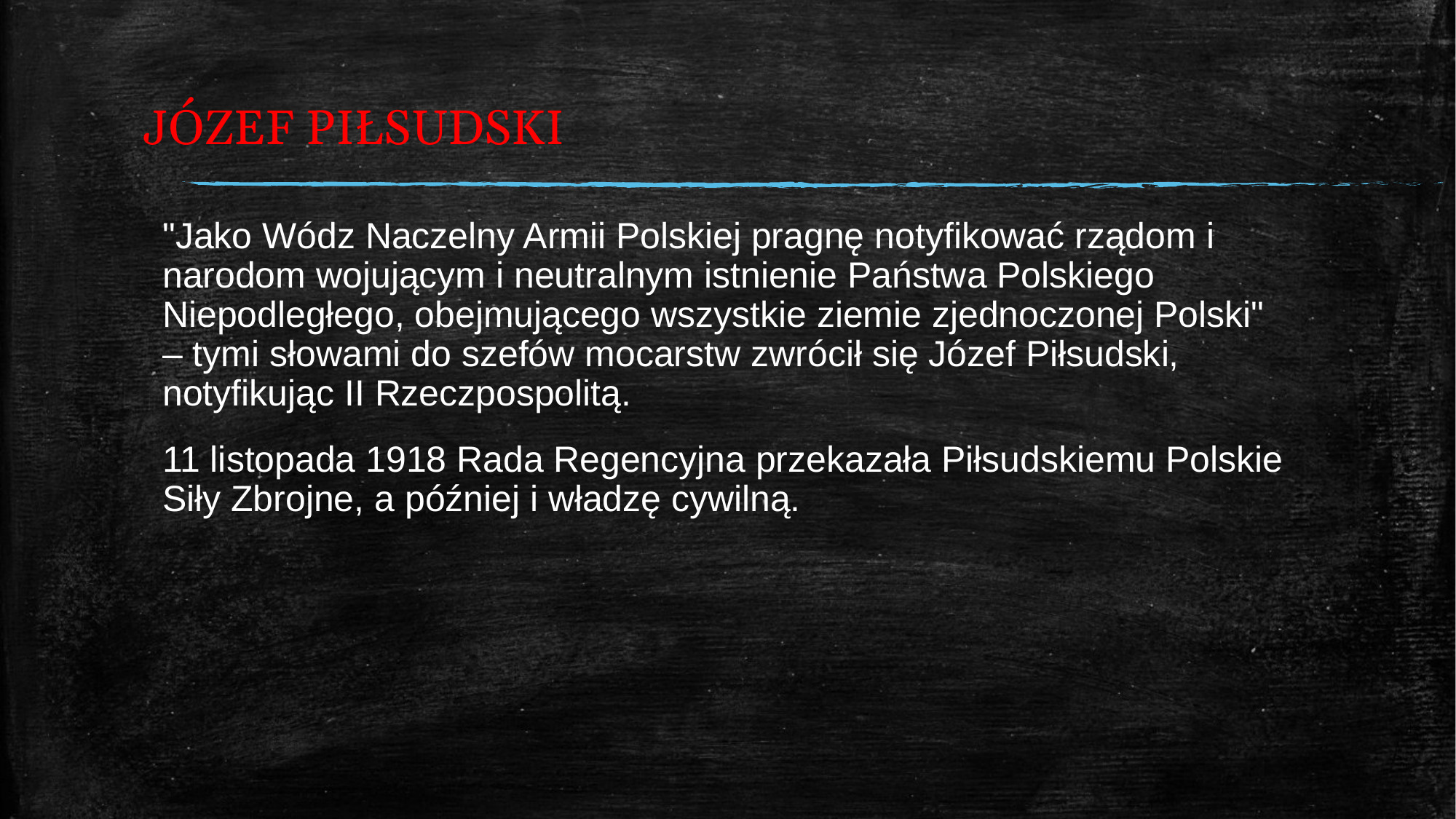

# JÓZEF PIŁSUDSKI
"Jako Wódz Naczelny Armii Polskiej pragnę notyfikować rządom i narodom wojującym i neutralnym istnienie Państwa Polskiego Niepodległego, obejmującego wszystkie ziemie zjednoczonej Polski" – tymi słowami do szefów mocarstw zwrócił się Józef Piłsudski, notyfikując II Rzeczpospolitą.
11 listopada 1918 Rada Regencyjna przekazała Piłsudskiemu Polskie Siły Zbrojne, a później i władzę cywilną.